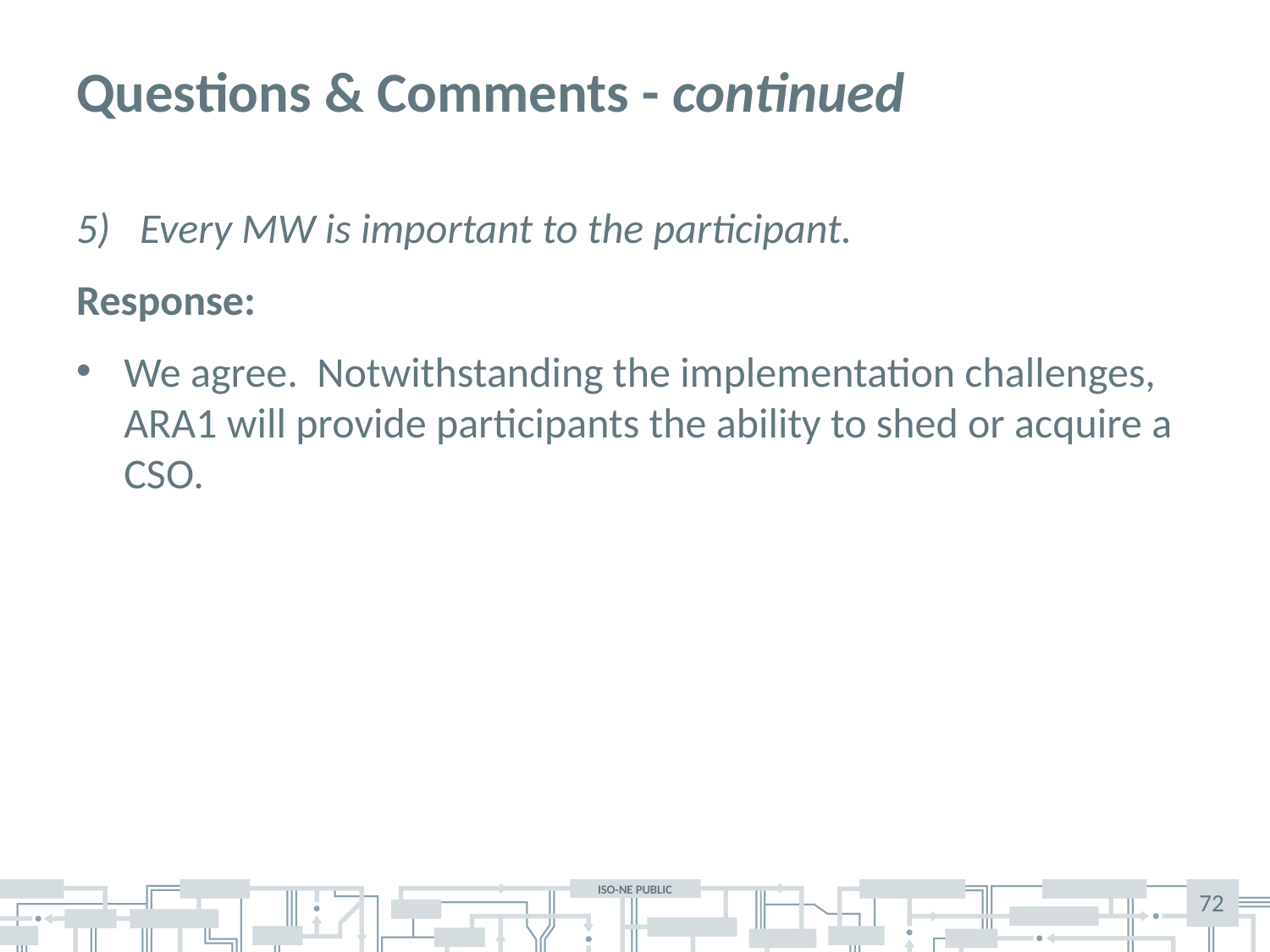

# Questions & Comments - continued
Every MW is important to the participant.
Response:
We agree.  Notwithstanding the implementation challenges, ARA1 will provide participants the ability to shed or acquire a CSO.

72